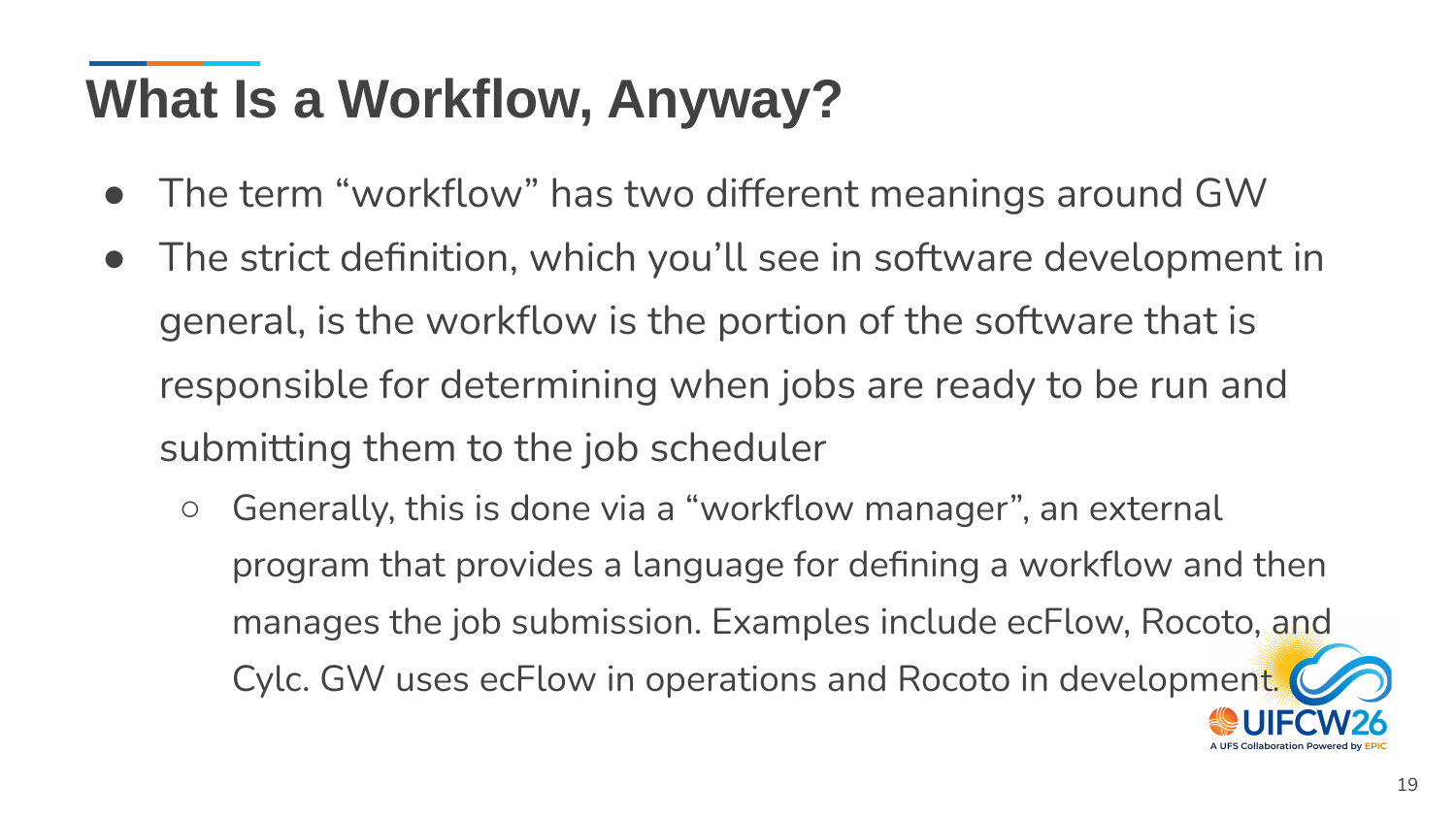

# What Is a Workflow, Anyway?
The term “workflow” has two different meanings around GW
The strict definition, which you’ll see in software development in general, is the workflow is the portion of the software that is responsible for determining when jobs are ready to be run and submitting them to the job scheduler
Generally, this is done via a “workflow manager”, an external program that provides a language for defining a workflow and then manages the job submission. Examples include ecFlow, Rocoto, and Cylc. GW uses ecFlow in operations and Rocoto in development.
19